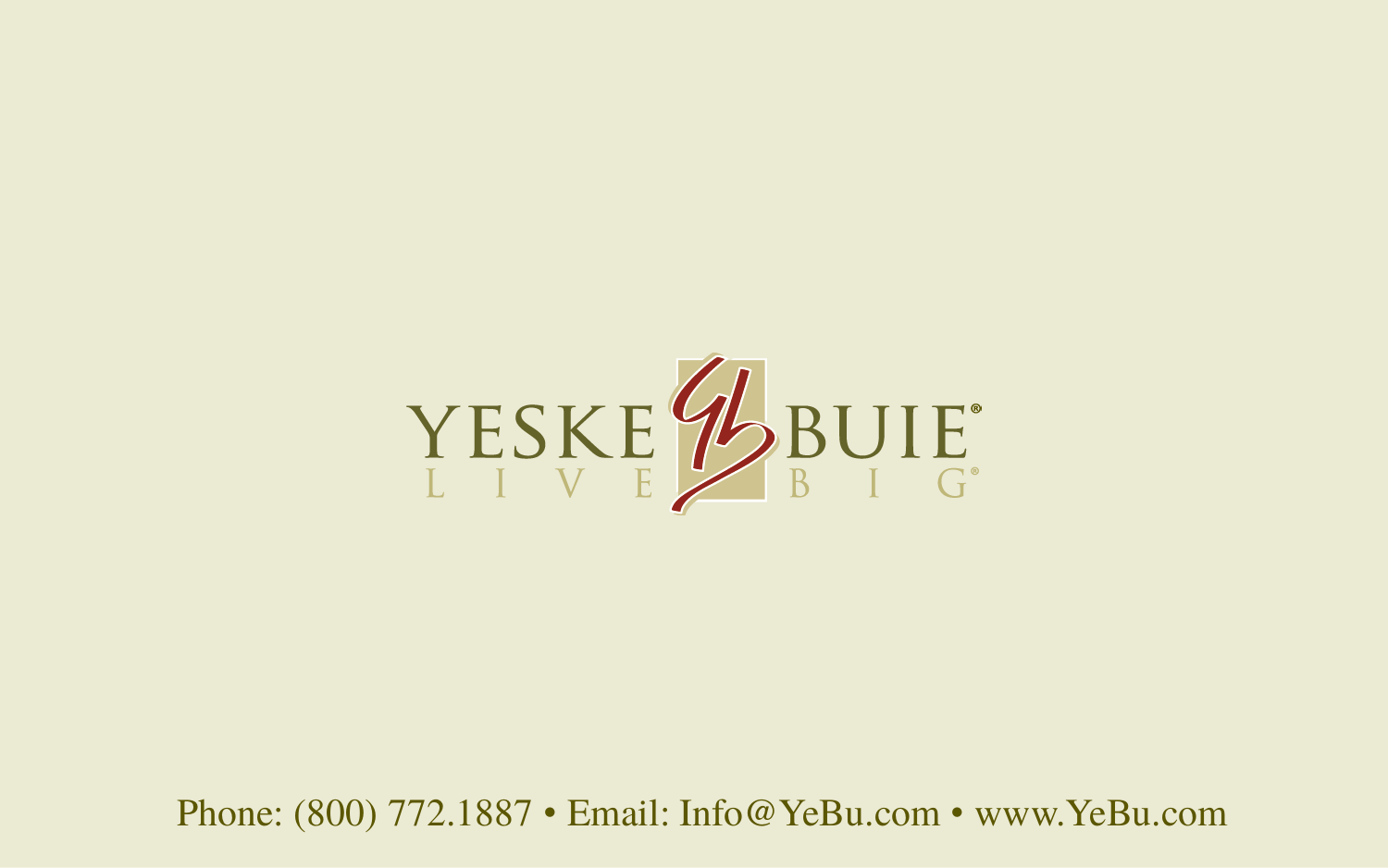

Phone: (800) 772.1887 • Email: Info@YeBu.com • www.YeBu.com